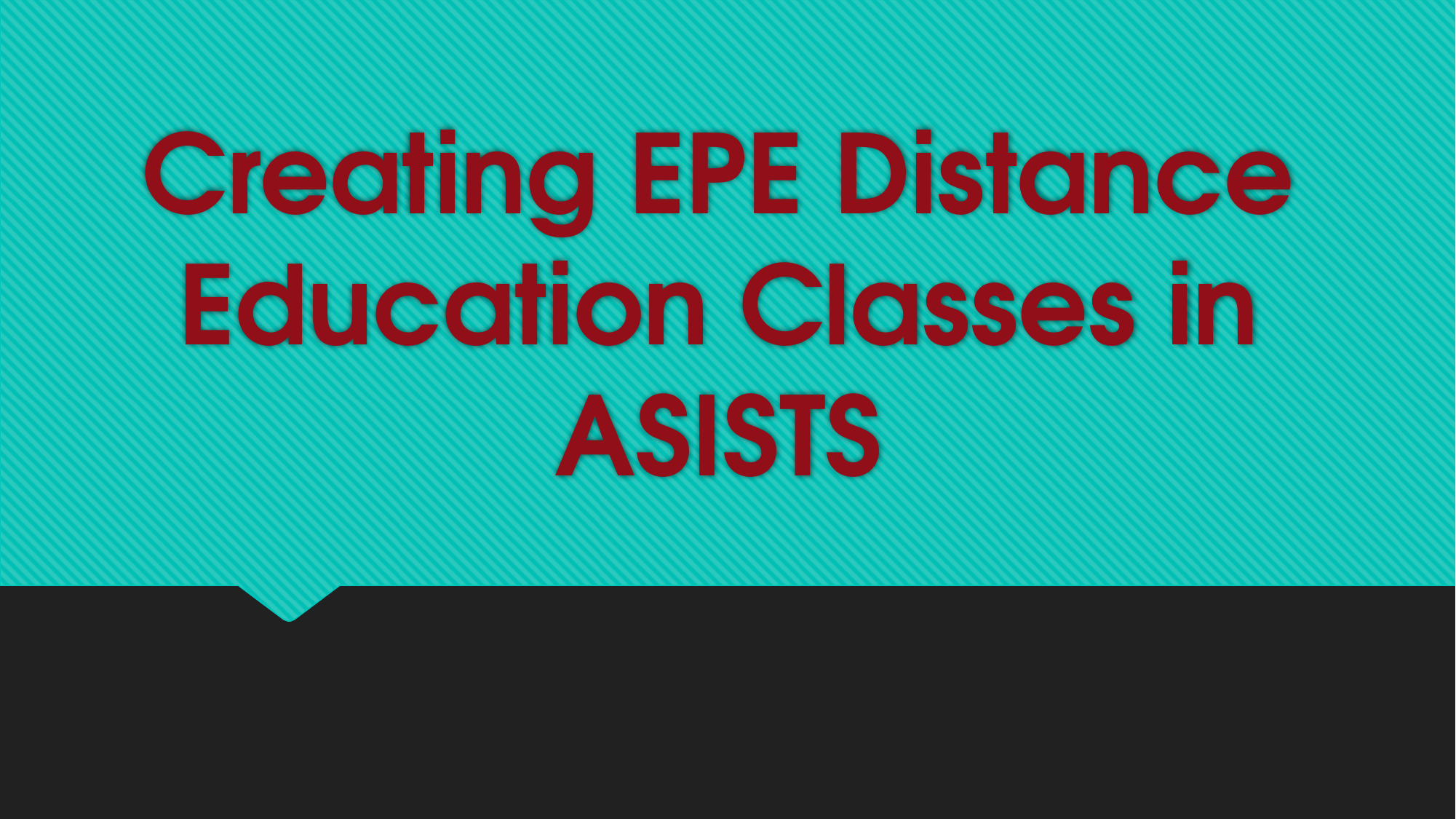

# Creating EPE Distance Education Classes in ASISTS